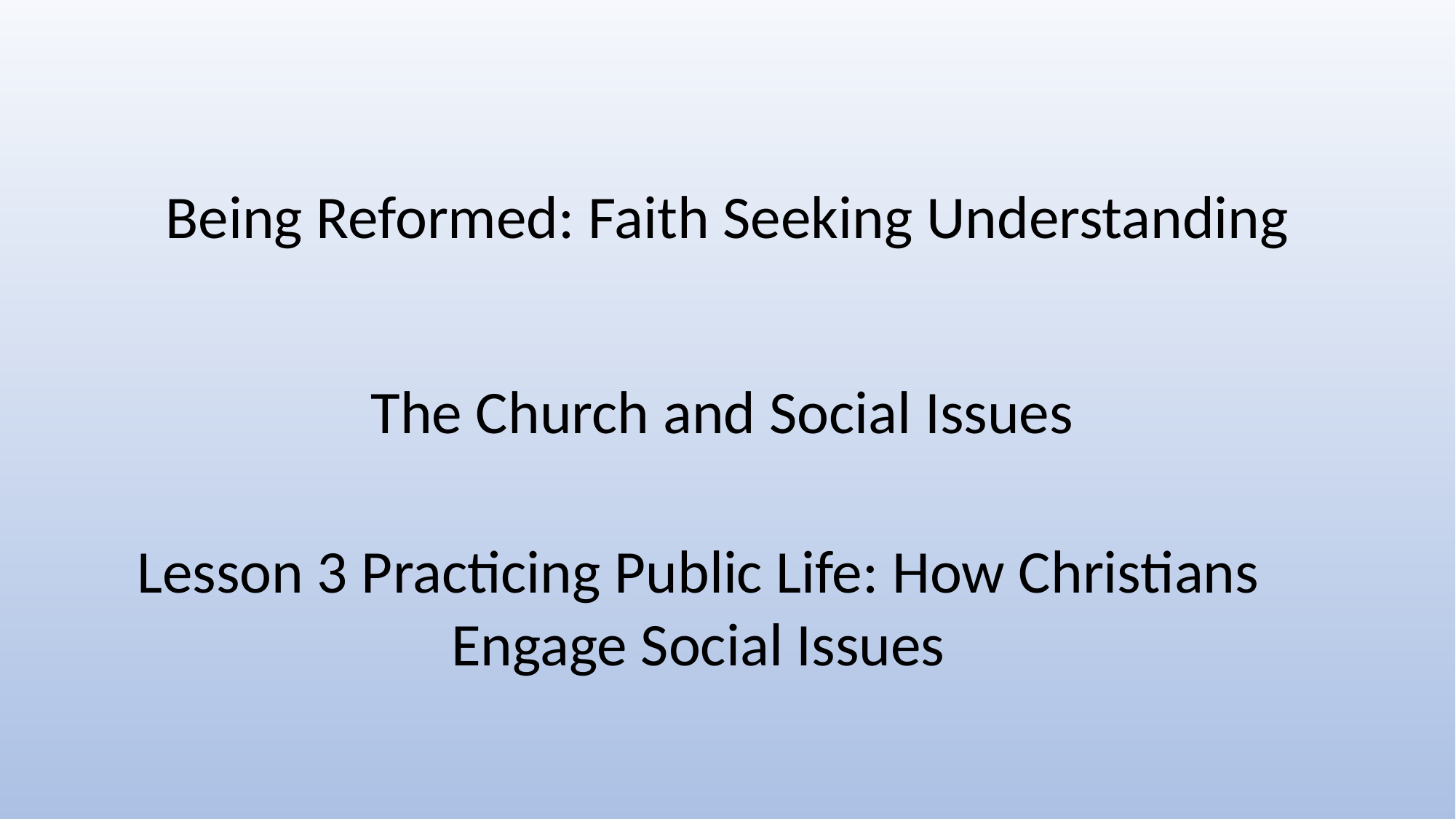

Being Reformed: Faith Seeking Understanding
The Church and Social Issues
Lesson 3 Practicing Public Life: How Christians Engage Social Issues